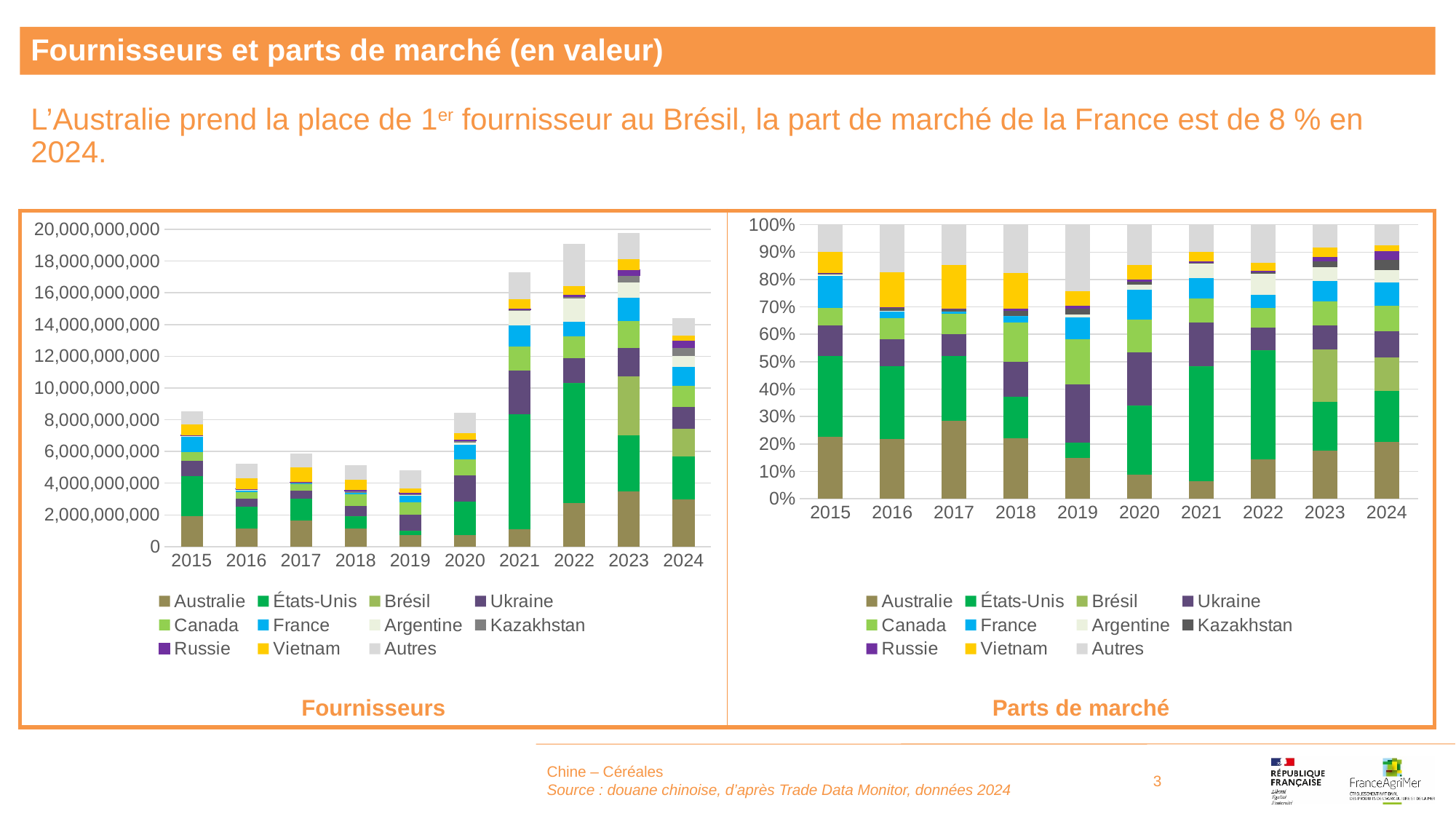

Fournisseurs et parts de marché (en valeur)
L’Australie prend la place de 1er fournisseur au Brésil, la part de marché de la France est de 8 % en 2024.

### Chart

| Category | Australie | États-Unis | Brésil | Ukraine | Canada | France | Argentine | Kazakhstan | Russie | Vietnam | Autres |
|---|---|---|---|---|---|---|---|---|---|---|---|
| 2015 | 1919323201.0 | 2528093721.0 | 0.0 | 949069756.0 | 557483765.0 | 994631084.0 | 32317358.0 | 25998588.0 | 21306482.0 | 675237915.0 | 836090168.0 |
| 2016 | 1131507497.0 | 1390326837.0 | 140.0 | 506183374.0 | 400831159.0 | 135785854.0 | 6809100.0 | 51025392.0 | 14342833.0 | 675687533.0 | 897948083.0 |
| 2017 | 1668896980.0 | 1372993217.0 | 0.0 | 468421404.0 | 433212253.0 | 48675576.0 | 249.0 | 54282217.0 | 16065803.0 | 933238996.0 | 853174769.0 |
| 2018 | 1134625824.0 | 773070501.0 | 14410.0 | 649207040.0 | 730386908.0 | 125204254.0 | 251354.0 | 95153108.0 | 44820110.0 | 662050651.0 | 905403431.0 |
| 2019 | 721760398.0 | 269365814.0 | 28607.0 | 1016190086.0 | 805506621.0 | 381800183.0 | 44274875.0 | 105511479.0 | 54778275.0 | 259268851.0 | 1167656380.0 |
| 2020 | 743626437.0 | 2112023938.0 | 38036.0 | 1652183385.0 | 996300399.0 | 909692213.0 | 165393659.0 | 91410304.0 | 53483723.0 | 453615819.0 | 1242440588.0 |
| 2021 | 1097239744.0 | 7249040355.0 | 3709.0 | 2758824922.0 | 1528189004.0 | 1293790730.0 | 915262384.0 | 69294527.0 | 76162653.0 | 595317825.0 | 1717352133.0 |
| 2022 | 2736817422.0 | 7578557582.0 | 4543.0 | 1565978321.0 | 1372824241.0 | 917515574.0 | 1459798710.0 | 126686515.0 | 95659400.0 | 576178101.0 | 2629177084.0 |
| 2023 | 3469485074.0 | 3528043157.0 | 3754203767.0 | 1753420768.0 | 1721932748.0 | 1470461457.0 | 971231209.0 | 427021998.0 | 354898627.0 | 648748662.0 | 1657565472.0 |
| 2024 | 2978096216.0 | 2699061609.0 | 1741120635.0 | 1369641216.0 | 1338277057.0 | 1210992408.0 | 672771910.0 | 544605952.0 | 437259016.0 | 317205443.0 | 1078151948.0 |

### Chart

| Category | Australie | États-Unis | Brésil | Ukraine | Canada | France | Argentine | Kazakhstan | Russie | Vietnam | Autres |
|---|---|---|---|---|---|---|---|---|---|---|---|
| 2015 | 0.2247568950290645 | 0.29604523864369947 | 0.0 | 0.11113811963165648 | 0.06528255375917413 | 0.11647344961117502 | 0.003784432468610949 | 0.0030444908449892157 | 0.0024950350914414087 | 0.07907181922368654 | 0.09790796569650226 |
| 2016 | 0.21716127672667163 | 0.26683442380256284 | 2.686909174030336e-08 | 0.09714776795301633 | 0.07692835131102231 | 0.026060304058295986 | 0.001306816661206426 | 0.009792899562378152 | 0.0027527063978060747 | 0.1296793593711161 | 0.1723360672868324 |
| 2017 | 0.28533218935907834 | 0.23474136826694605 | 0.0 | 0.08008625238567652 | 0.07406652542787209 | 0.008322088681827568 | 4.257166020541933e-08 | 0.009280659025384887 | 0.0027467787399325563 | 0.1595563591492317 | 0.1458677363923901 |
| 2018 | 0.221598487132461 | 0.15098480031451644 | 2.8143500104037495e-06 | 0.1267936044259672 | 0.14264846649053176 | 0.024453059926960008 | 4.909077949444997e-05 | 0.018583910512820895 | 0.00875360701213027 | 0.1293020302935225 | 0.17683012876158505 |
| 2019 | 0.14955226399410249 | 0.05581390644033965 | 5.92750950029166e-06 | 0.21055952699923794 | 0.16690488861206468 | 0.07911085440436237 | 0.009173969384651509 | 0.021862491493771594 | 0.011350324936976585 | 0.05372176661069679 | 0.24194407961429612 |
| 2020 | 0.08831449208314562 | 0.25082798576177445 | 4.517227809202441e-06 | 0.19621644580461203 | 0.11832253309186791 | 0.10803677995526634 | 0.01964246597698353 | 0.010856061817132431 | 0.006351828816786208 | 0.0538722786907388 | 0.1475546107738835 |
| 2021 | 0.0634225103426573 | 0.4190080968205684 | 2.1438714022823068e-07 | 0.159465242765692 | 0.08833218395680457 | 0.0747835251168765 | 0.05290387842120052 | 0.00400535332353678 | 0.0044023438578768065 | 0.034410484235276435 | 0.09926616677237048 |
| 2022 | 0.14359562741323026 | 0.39763256479101117 | 2.3836260690769054e-07 | 0.0821639170051702 | 0.07202948820401313 | 0.0481403046658697 | 0.0765928738886383 | 0.006647001535428184 | 0.005019067567516076 | 0.03023097384932481 | 0.1379479427171913 |
| 2023 | 0.17560777455134916 | 0.17857168833633266 | 0.19001879376154412 | 0.08874928479389604 | 0.08715552058990328 | 0.07442731659588757 | 0.04915880816592505 | 0.021613692278201934 | 0.017963172271828413 | 0.032836373798155565 | 0.0838975748569762 |
| 2024 | 0.20699647256390957 | 0.18760180725325165 | 0.12101886695833816 | 0.0951987040804674 | 0.09301869718779097 | 0.08417161118265051 | 0.046761891527175574 | 0.03785354898732051 | 0.030392259800905673 | 0.022047779190715135 | 0.0749383612674748 |
Chine – Céréales
Source : douane chinoise, d’après Trade Data Monitor, données 2024
3